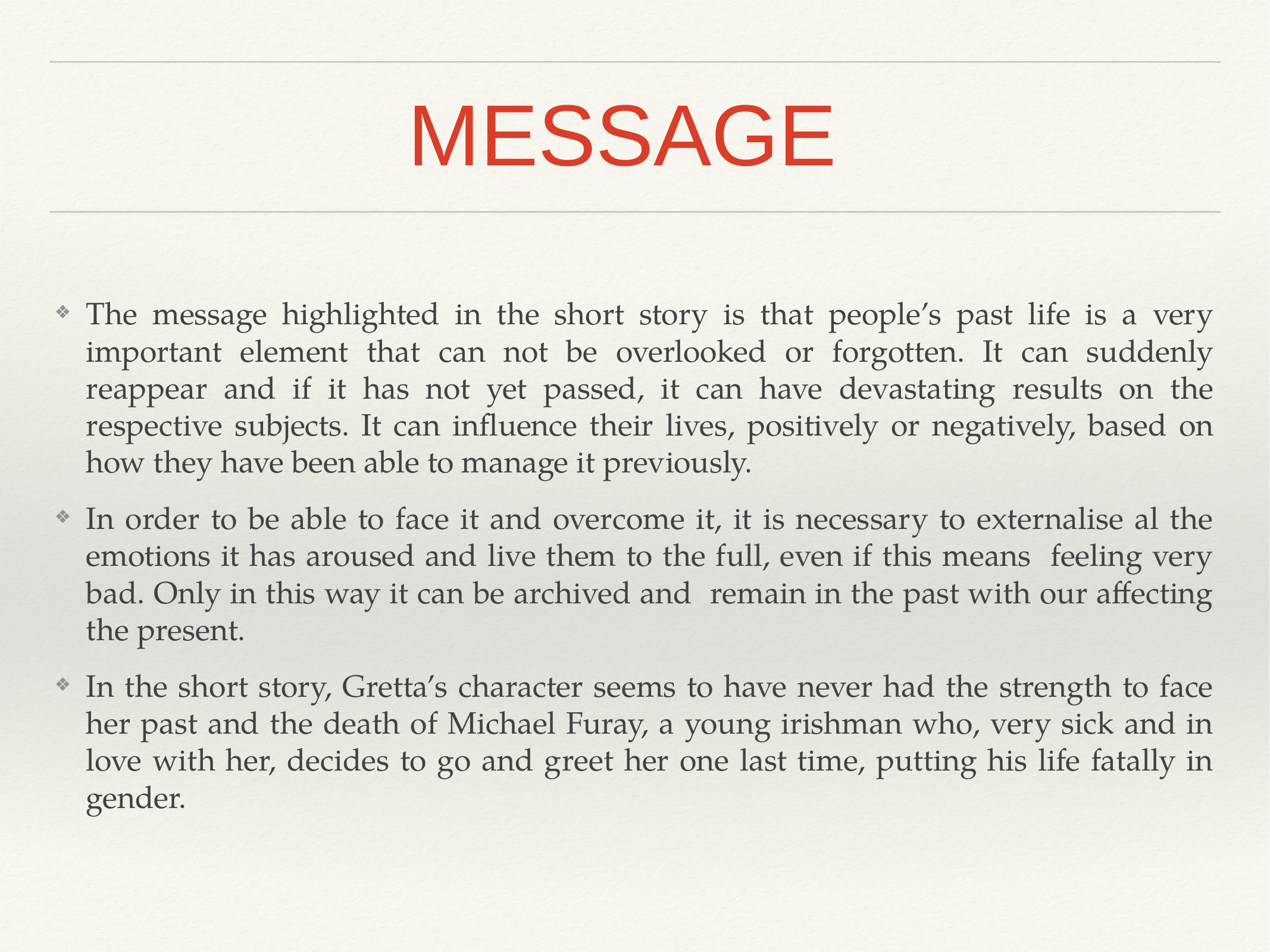

# MESSAGE
The message highlighted in the short story is that people’s past life is a very important element that can not be overlooked or forgotten. It can suddenly reappear and if it has not yet passed, it can have devastating results on the respective subjects. It can influence their lives, positively or negatively, based on how they have been able to manage it previously.
In order to be able to face it and overcome it, it is necessary to externalise al the emotions it has aroused and live them to the full, even if this means  feeling very bad. Only in this way it can be archived and  remain in the past with our affecting the present.
In the short story, Gretta’s character seems to have never had the strength to face her past and the death of Michael Furay, a young irishman who, very sick and in love with her, decides to go and greet her one last time, putting his life fatally in gender.